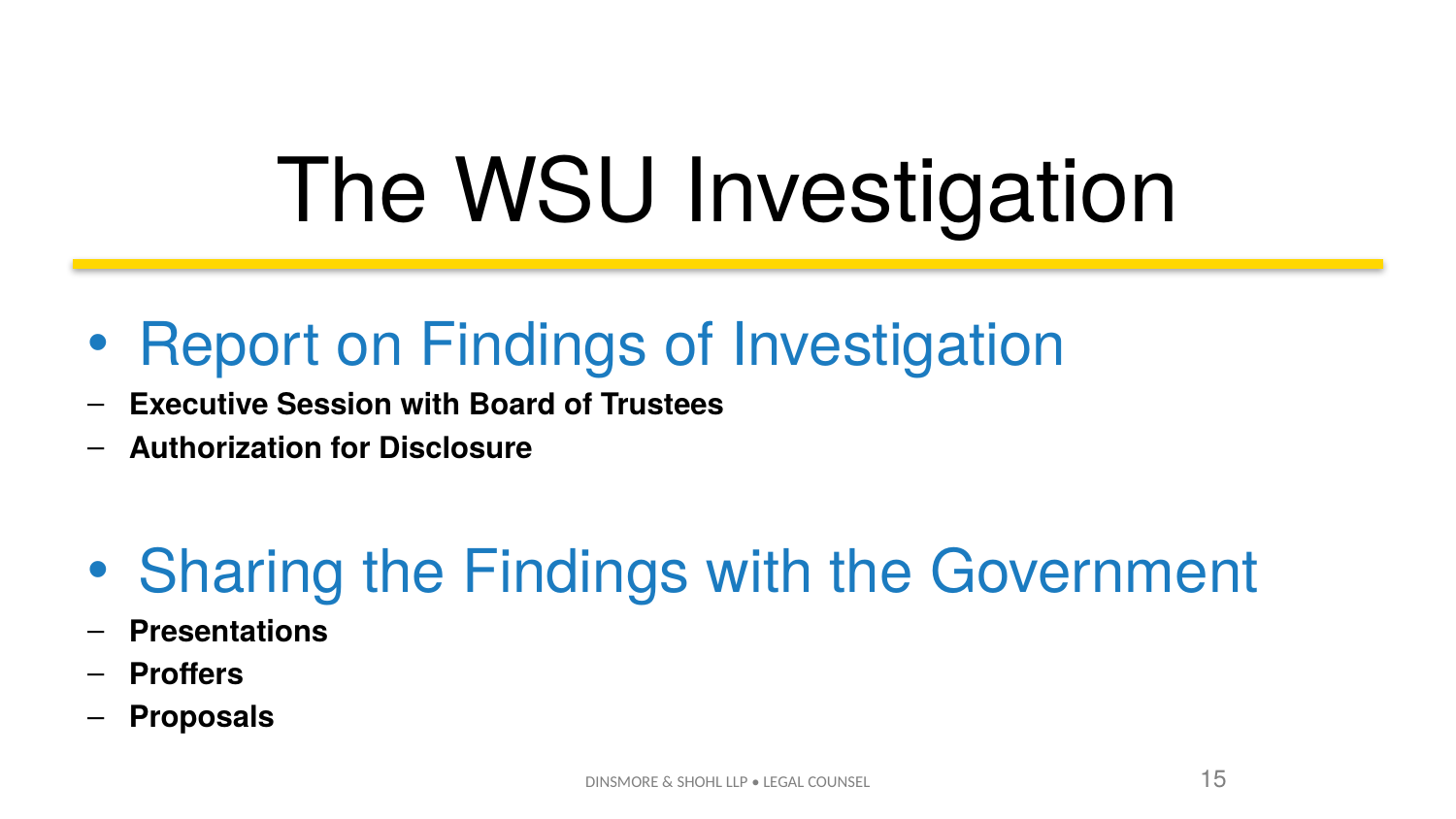

# The WSU Investigation
Report on Findings of Investigation
Executive Session with Board of Trustees
Authorization for Disclosure

Sharing the Findings with the Government
Presentations
Proffers
Proposals
DINSMORE & SHOHL LLP • LEGAL COUNSEL
15